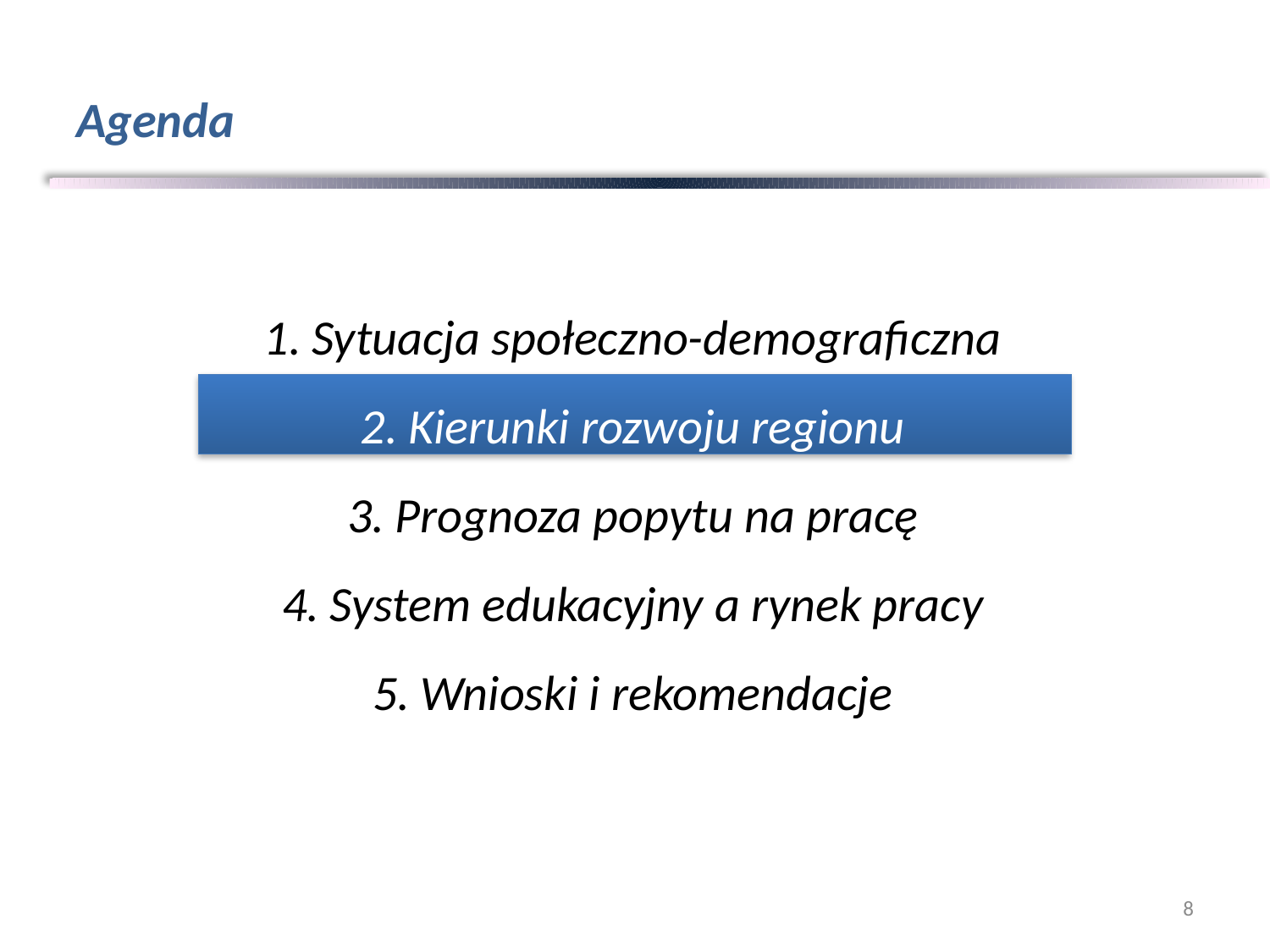

# Agenda
Sytuacja społeczno-demograficzna
Kierunki rozwoju regionu
Prognoza popytu na pracę
System edukacyjny a rynek pracy
Wnioski i rekomendacje

8